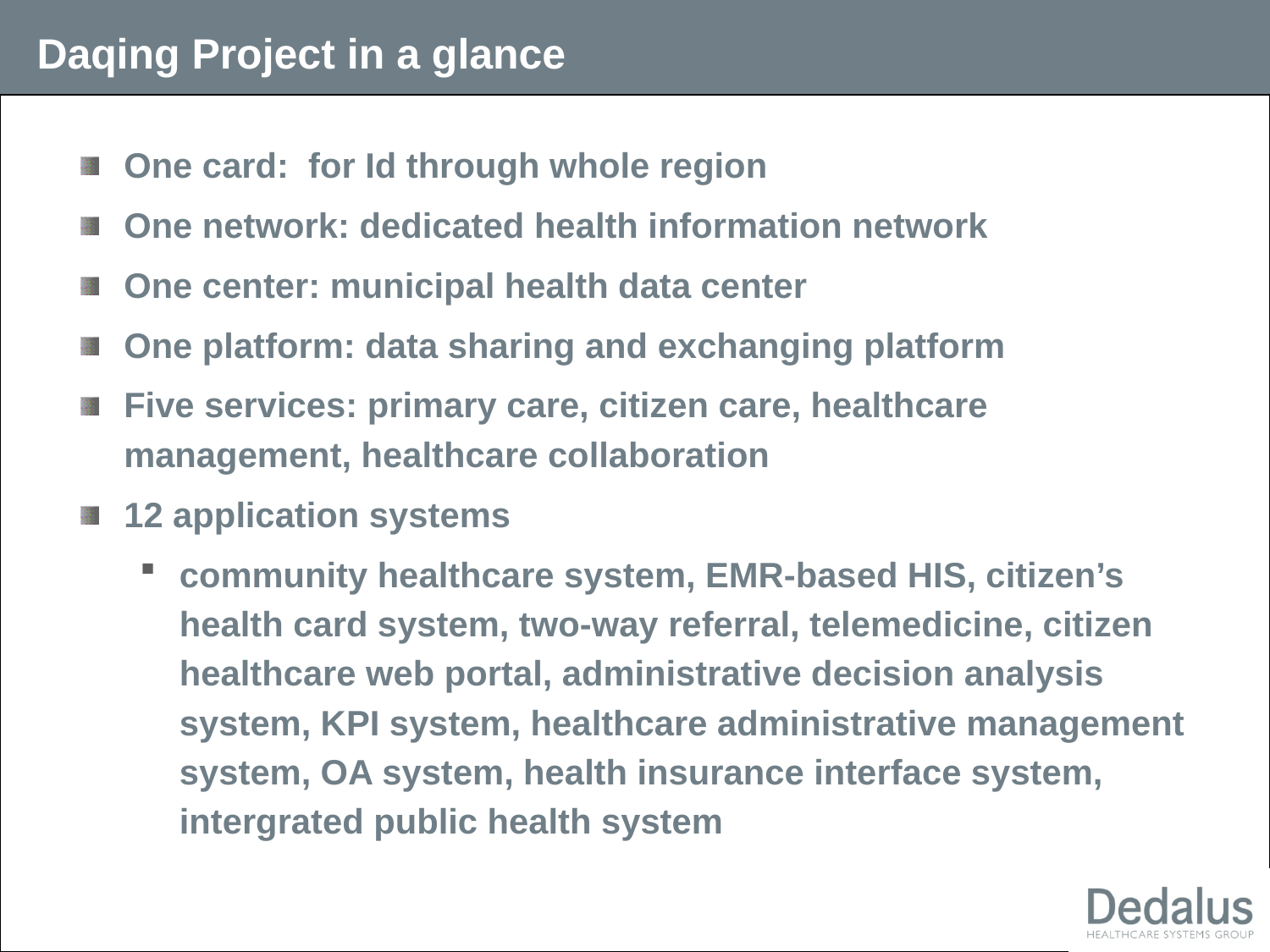

# Daqing Project in a glance
One card:  for Id through whole region
One network: dedicated health information network
One center: municipal health data center
One platform: data sharing and exchanging platform
Five services: primary care, citizen care, healthcare management, healthcare collaboration
12 application systems
community healthcare system, EMR-based HIS, citizen’s health card system, two-way referral, telemedicine, citizen healthcare web portal, administrative decision analysis system, KPI system, healthcare administrative management system, OA system, health insurance interface system, intergrated public health system